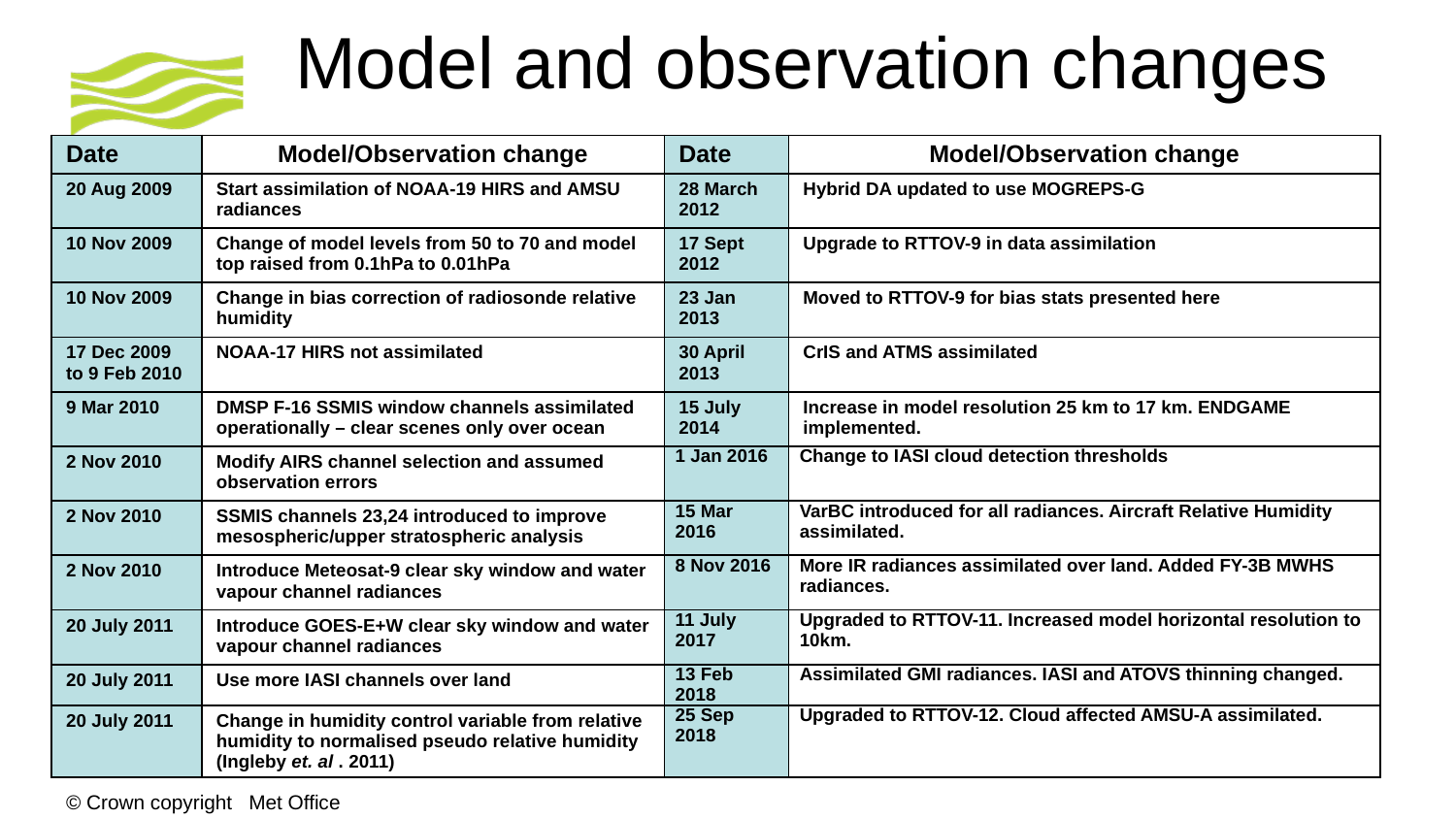

# Model and observation changes
| Date | Model/Observation change | Date | Model/Observation change |
| --- | --- | --- | --- |
| 20 Aug 2009 | Start assimilation of NOAA-19 HIRS and AMSU radiances | 28 March 2012 | Hybrid DA updated to use MOGREPS-G |
| 10 Nov 2009 | Change of model levels from 50 to 70 and model top raised from 0.1hPa to 0.01hPa | 17 Sept 2012 | Upgrade to RTTOV-9 in data assimilation |
| 10 Nov 2009 | Change in bias correction of radiosonde relative humidity | 23 Jan 2013 | Moved to RTTOV-9 for bias stats presented here |
| 17 Dec 2009 to 9 Feb 2010 | NOAA-17 HIRS not assimilated | 30 April 2013 | CrIS and ATMS assimilated |
| 9 Mar 2010 | DMSP F-16 SSMIS window channels assimilated operationally – clear scenes only over ocean | 15 July 2014 | Increase in model resolution 25 km to 17 km. ENDGAME implemented. |
| 2 Nov 2010 | Modify AIRS channel selection and assumed observation errors | 1 Jan 2016 | Change to IASI cloud detection thresholds |
| 2 Nov 2010 | SSMIS channels 23,24 introduced to improve mesospheric/upper stratospheric analysis | 15 Mar 2016 | VarBC introduced for all radiances. Aircraft Relative Humidity assimilated. |
| 2 Nov 2010 | Introduce Meteosat-9 clear sky window and water vapour channel radiances | 8 Nov 2016 | More IR radiances assimilated over land. Added FY-3B MWHS radiances. |
| 20 July 2011 | Introduce GOES-E+W clear sky window and water vapour channel radiances | 11 July 2017 | Upgraded to RTTOV-11. Increased model horizontal resolution to 10km. |
| 20 July 2011 | Use more IASI channels over land | 13 Feb 2018 | Assimilated GMI radiances. IASI and ATOVS thinning changed. |
| 20 July 2011 | Change in humidity control variable from relative humidity to normalised pseudo relative humidity (Ingleby et. al . 2011) | 25 Sep 2018 | Upgraded to RTTOV-12. Cloud affected AMSU-A assimilated. |
© Crown copyright   Met Office